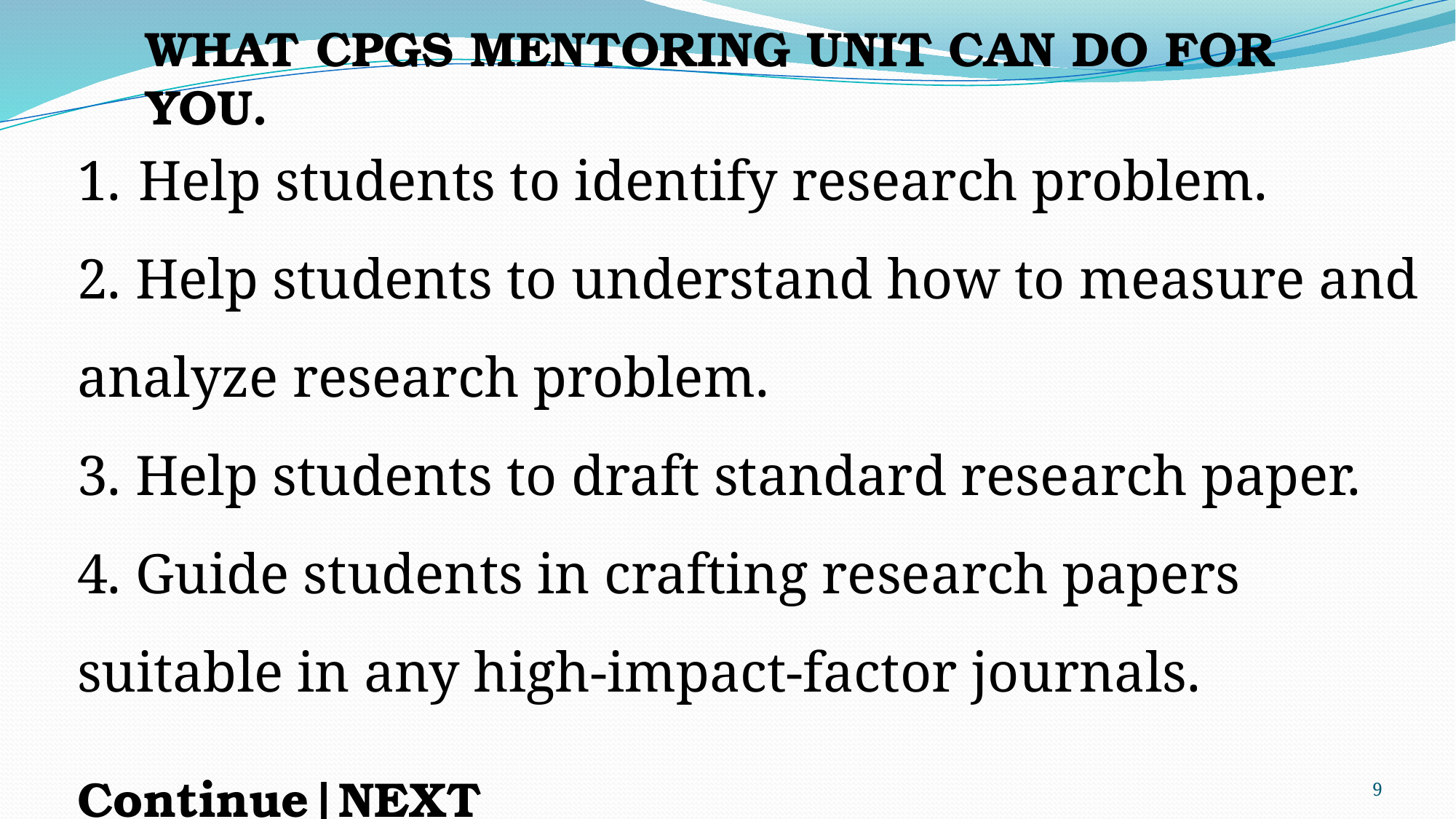

WHAT CPGS MENTORING UNIT CAN DO FOR YOU.

Help students to identify research problem.
2. Help students to understand how to measure and analyze research problem.
3. Help students to draft standard research paper.
4. Guide students in crafting research papers suitable in any high-impact-factor journals.

Continue|NEXT
9